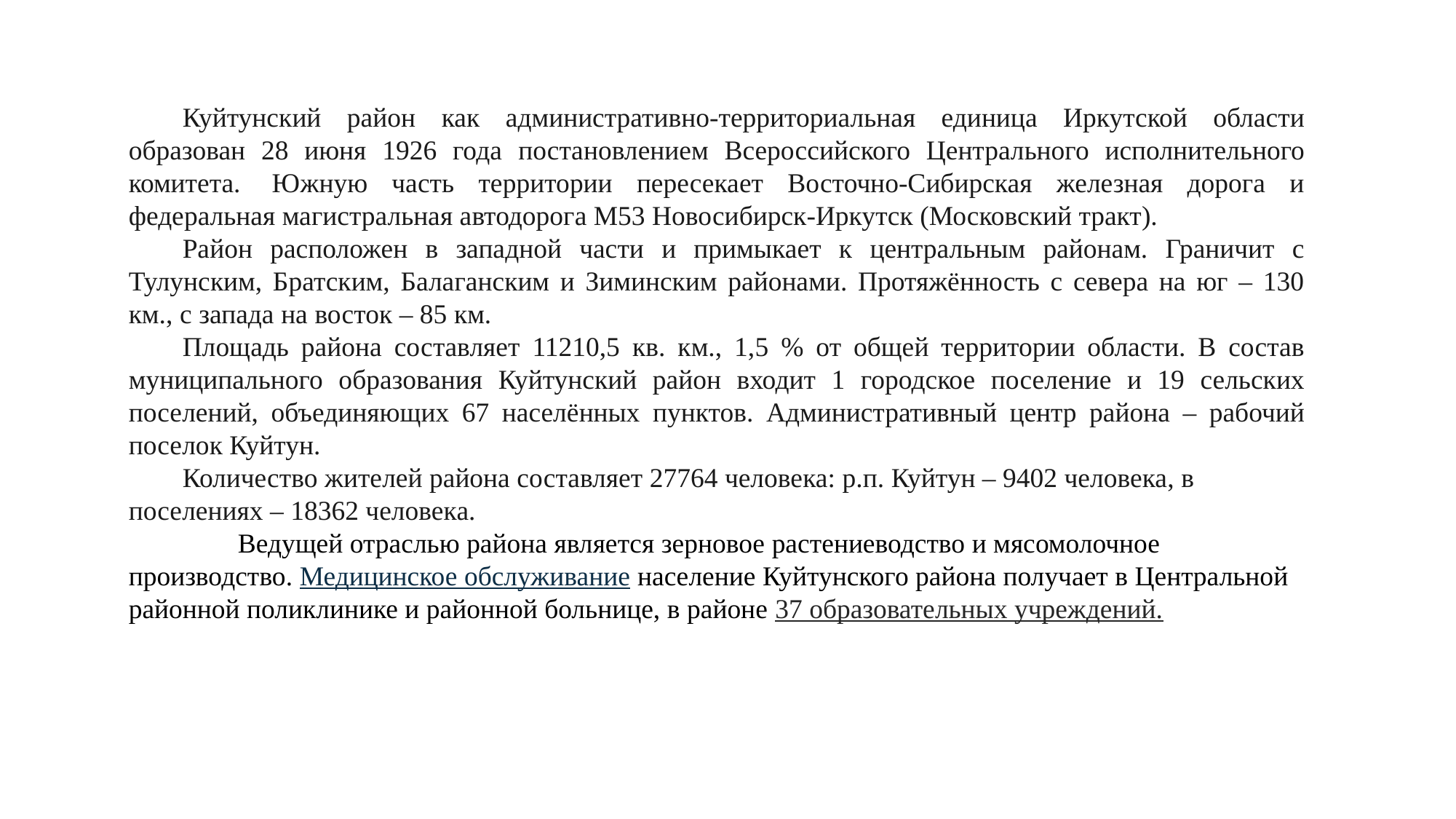

Куйтунский район как административно-территориальная единица Иркутской области образован 28 июня 1926 года постановлением Всероссийского Центрального исполнительного комитета.  Южную часть территории пересекает Восточно-Сибирская железная дорога и федеральная магистральная автодорога М53 Новосибирск-Иркутск (Московский тракт).
Район расположен в западной части и примыкает к центральным районам. Граничит с Тулунским, Братским, Балаганским и Зиминским районами. Протяжённость с севера на юг – 130 км., с запада на восток – 85 км.
Площадь района составляет 11210,5 кв. км., 1,5 % от общей территории области. В состав муниципального образования Куйтунский район входит 1 городское поселение и 19 сельских поселений, объединяющих 67 населённых пунктов. Административный центр района – рабочий поселок Куйтун.
Количество жителей района составляет 27764 человека: р.п. Куйтун – 9402 человека, в поселениях – 18362 человека.
	Ведущей отраслью района является зерновое растениеводство и мясомолочное производство. Медицинское обслуживание население Куйтунского района получает в Центральной районной поликлинике и районной больнице, в районе 37 образовательных учреждений.